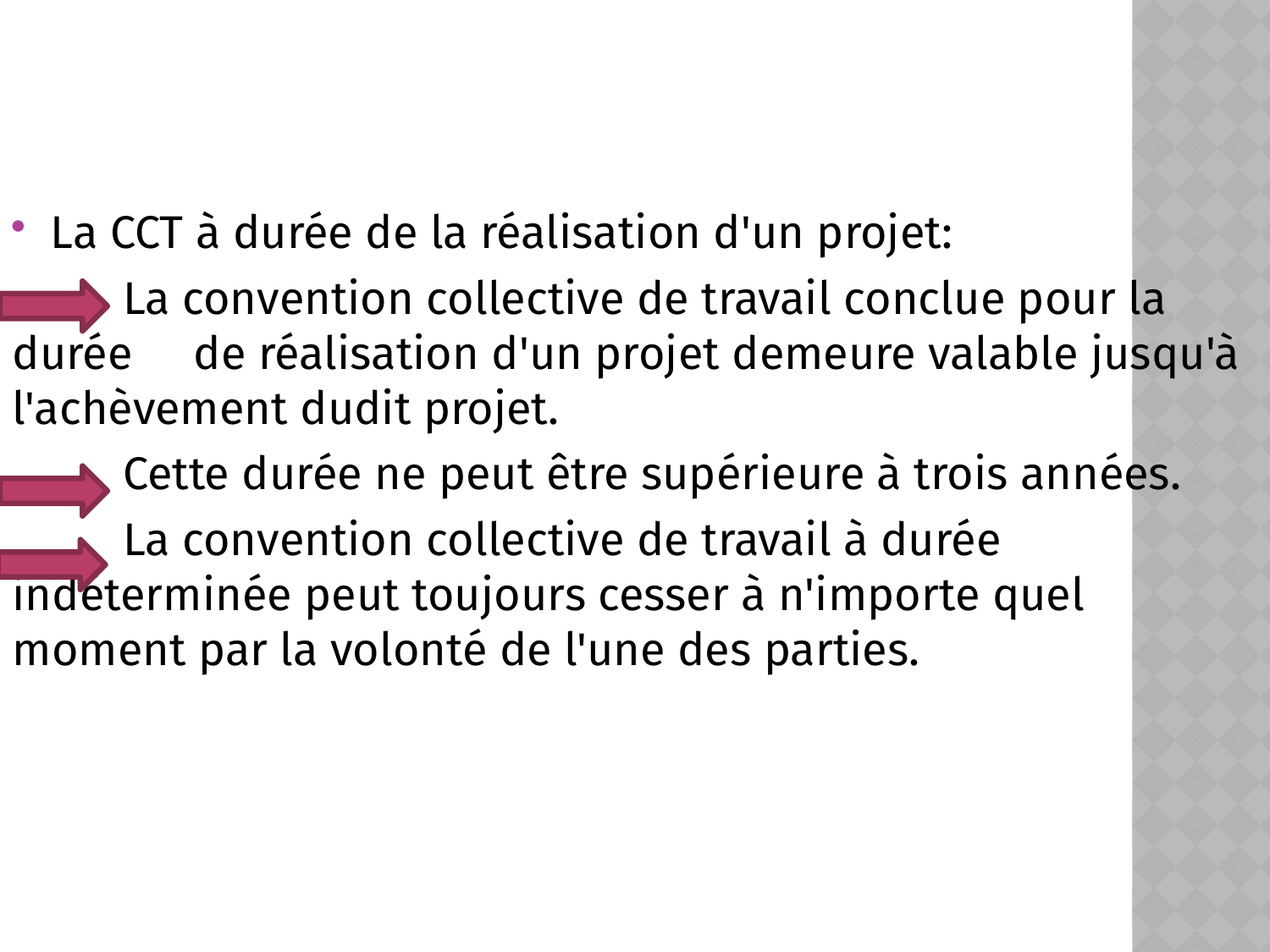

La CCT à durée de la réalisation d'un projet:
         La convention collective de travail conclue pour la durée     de réalisation d'un projet demeure valable jusqu'à l'achèvement dudit projet.
         Cette durée ne peut être supérieure à trois années.
         La convention collective de travail à durée indéterminée peut toujours cesser à n'importe quel moment par la volonté de l'une des parties.